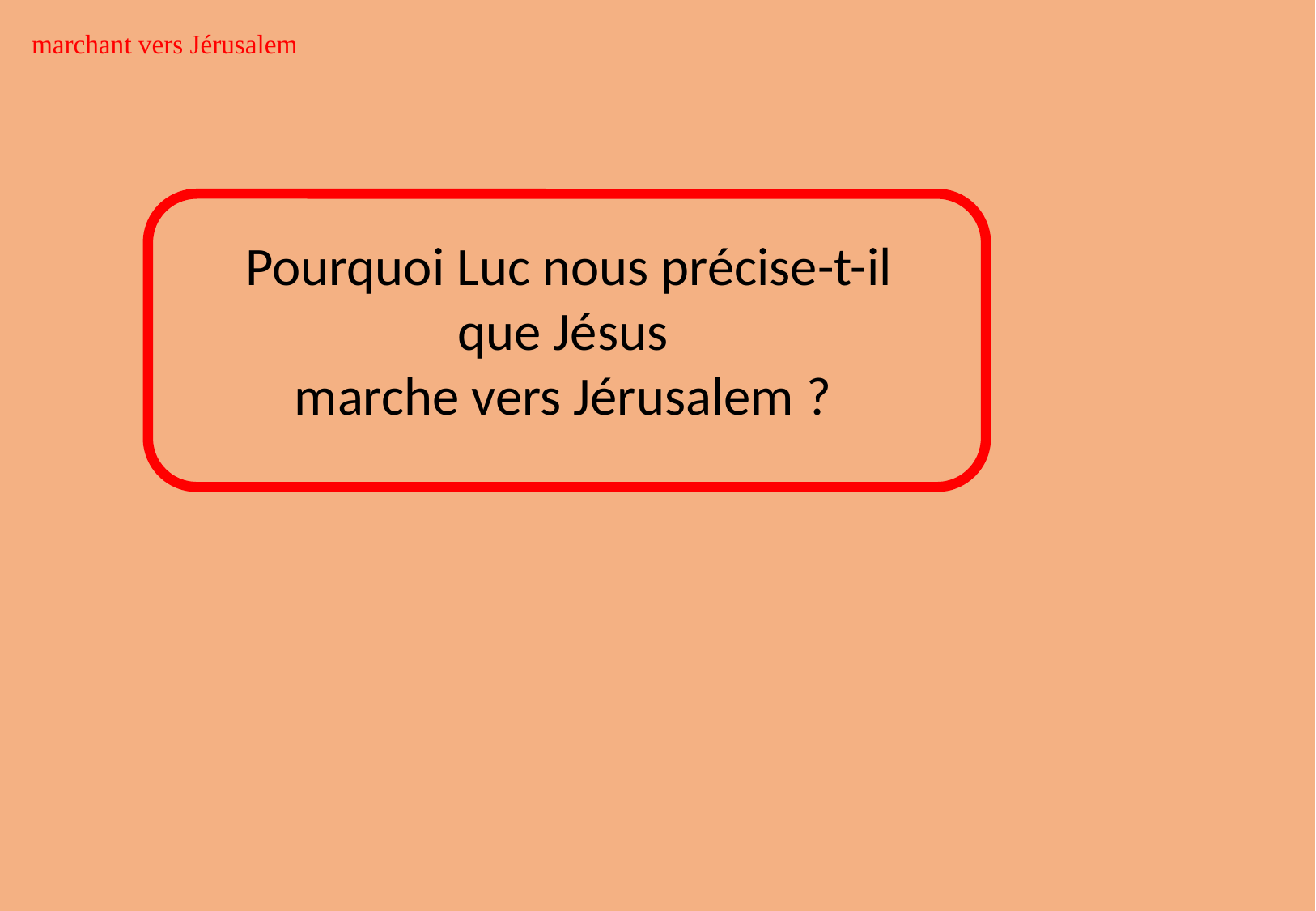

marchant vers Jérusalem

Pourquoi Luc nous précise-t-il que Jésus
marche vers Jérusalem ?